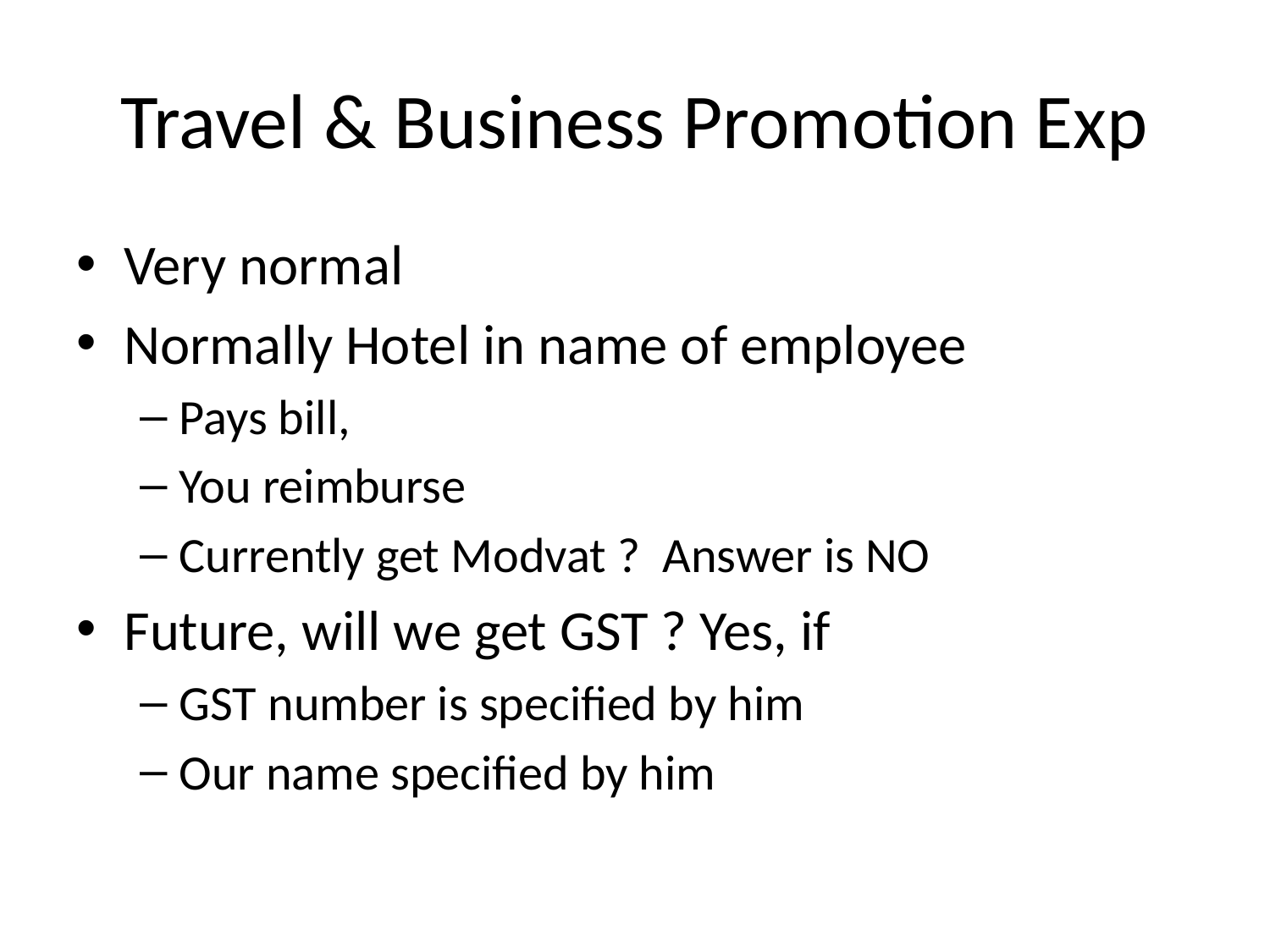

# Travel & Business Promotion Exp
Very normal
Normally Hotel in name of employee
Pays bill,
You reimburse
Currently get Modvat ?  Answer is NO
Future, will we get GST ? Yes, if
GST number is specified by him
Our name specified by him